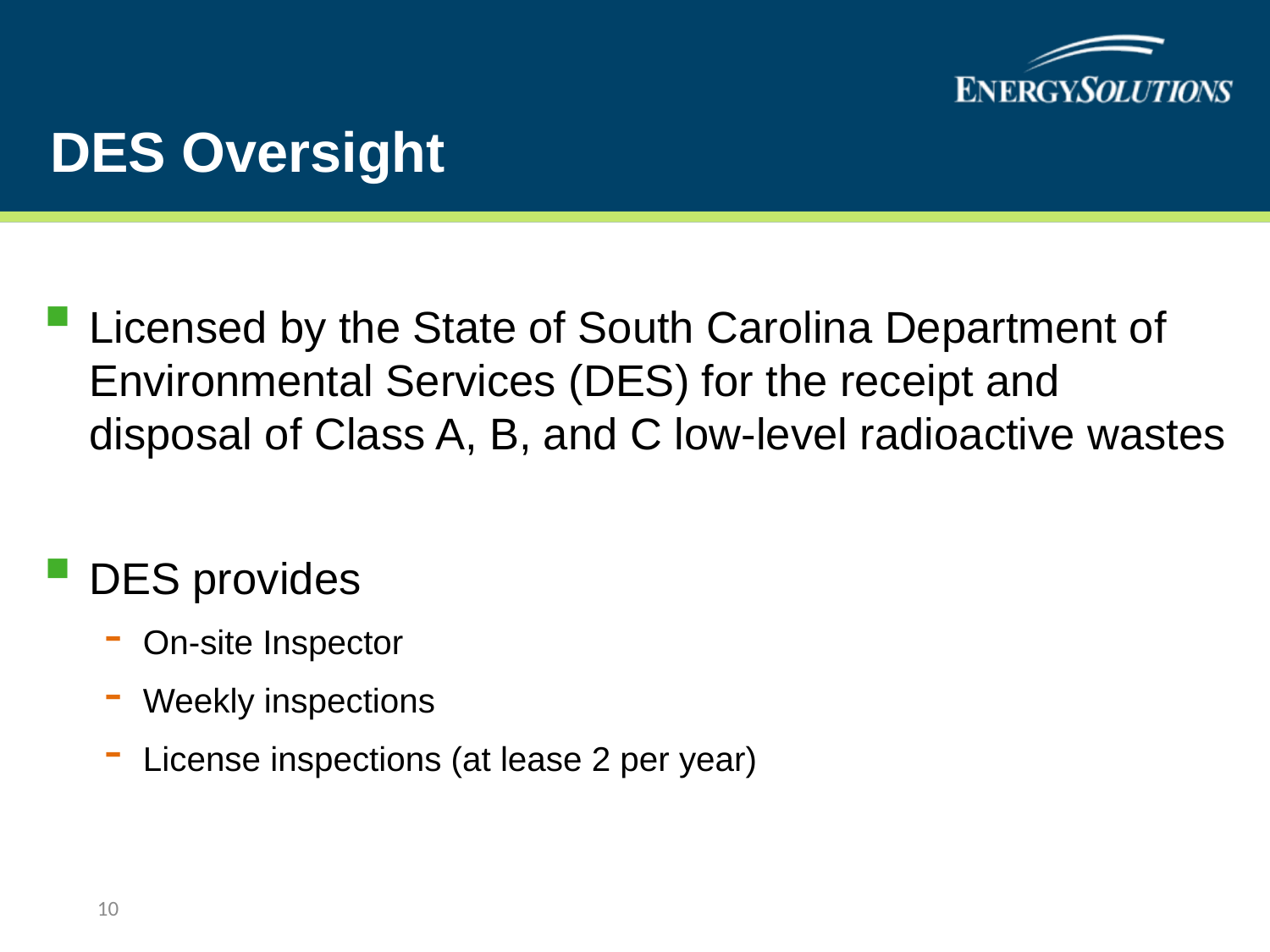

# DES Oversight
Licensed by the State of South Carolina Department of Environmental Services (DES) for the receipt and disposal of Class A, B, and C low-level radioactive wastes

DES provides
On-site Inspector
Weekly inspections
License inspections (at lease 2 per year)

10